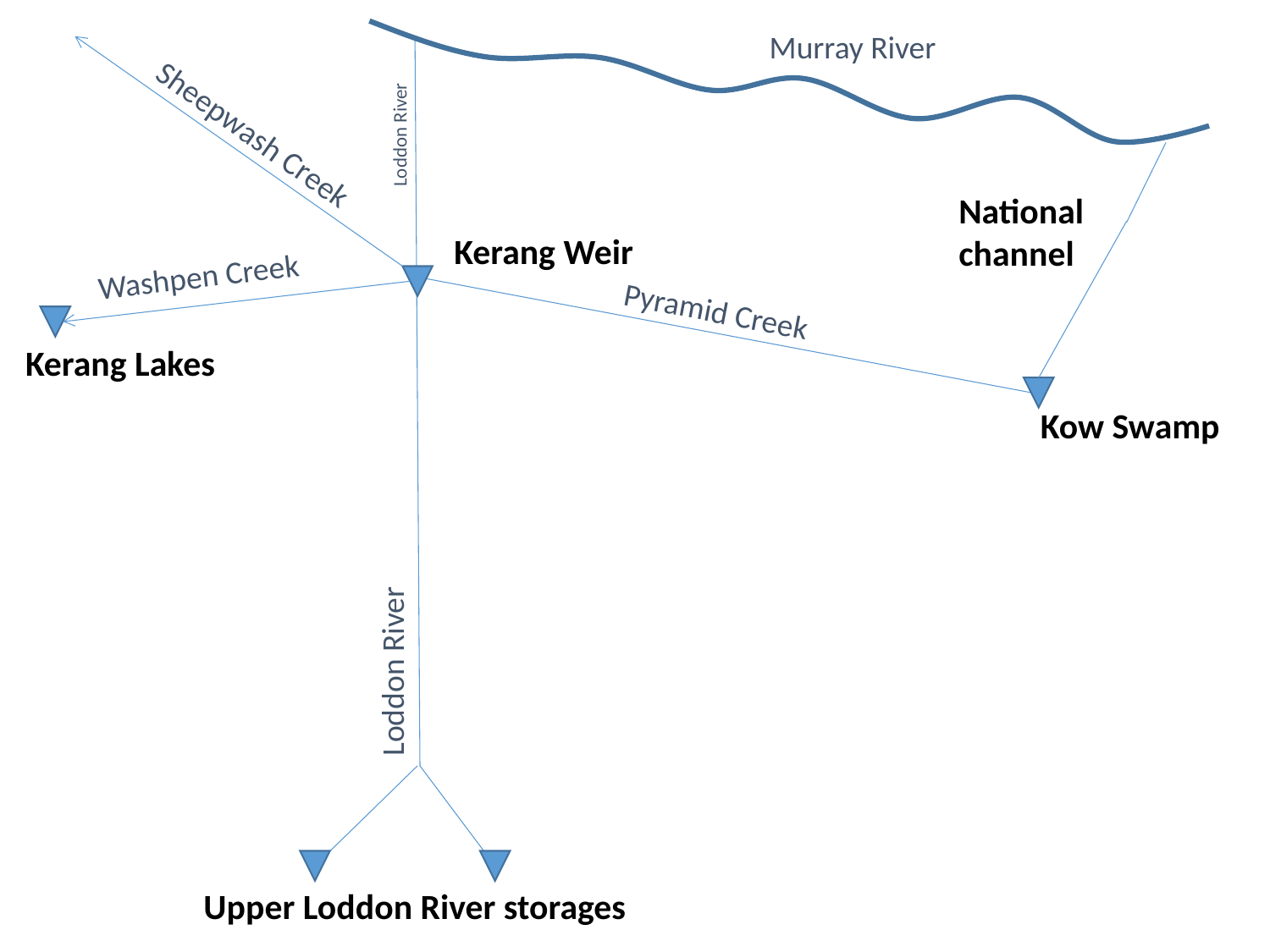

Murray River

Loddon River
Sheepwash Creek
National channel
Kerang Weir
Washpen Creek

Pyramid Creek

Kerang Lakes

Kow Swamp
Loddon River

Upper Loddon River storages